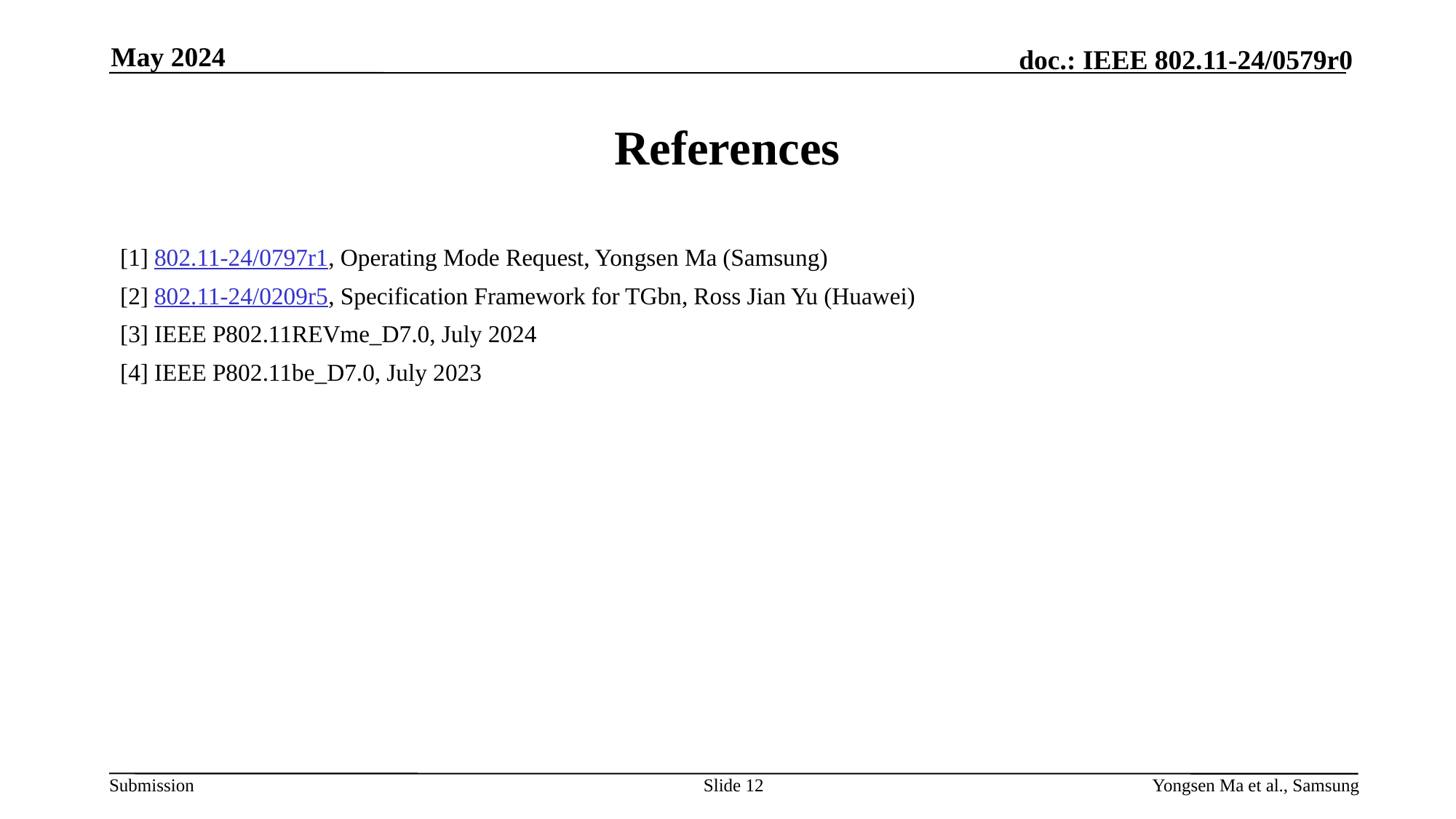

May 2024
# References
[1] 802.11-24/0797r1, Operating Mode Request, Yongsen Ma (Samsung)
[2] 802.11-24/0209r5, Specification Framework for TGbn, Ross Jian Yu (Huawei)
[3] IEEE P802.11REVme_D7.0, July 2024
[4] IEEE P802.11be_D7.0, July 2023

Slide 12
Yongsen Ma et al., Samsung